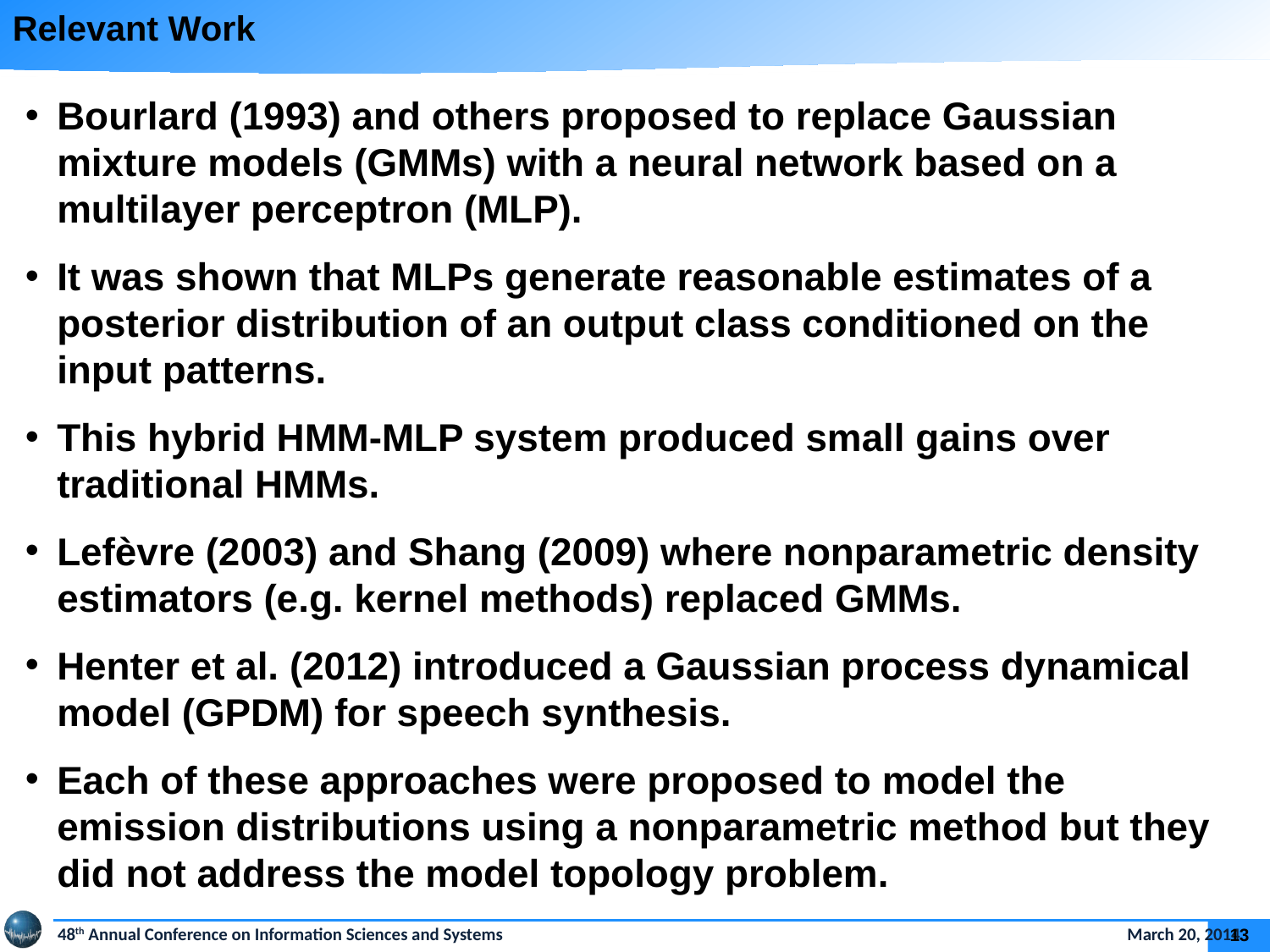

Relevant Work
Bourlard (1993) and others proposed to replace Gaussian mixture models (GMMs) with a neural network based on a multilayer perceptron (MLP).
It was shown that MLPs generate reasonable estimates of a posterior distribution of an output class conditioned on the input patterns.
This hybrid HMM-MLP system produced small gains over traditional HMMs.
Lefèvre (2003) and Shang (2009) where nonparametric density estimators (e.g. kernel methods) replaced GMMs.
Henter et al. (2012) introduced a Gaussian process dynamical model (GPDM) for speech synthesis.
Each of these approaches were proposed to model the emission distributions using a nonparametric method but they did not address the model topology problem.